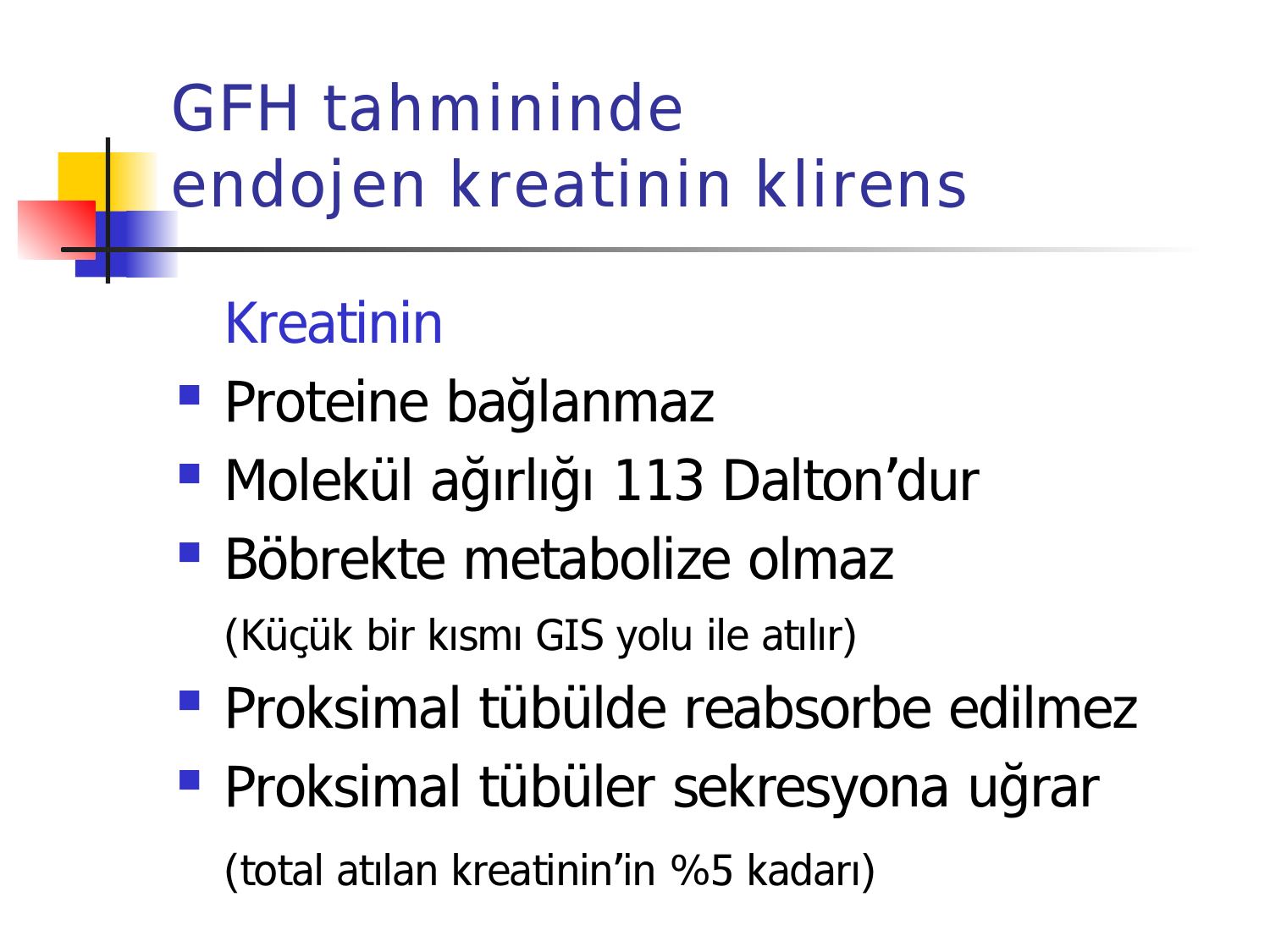

# GFH tahmininde endojen kreatinin klirens
	Kreatinin
Proteine bağlanmaz
Molekül ağırlığı 113 Dalton’dur
Böbrekte metabolize olmaz
	(Küçük bir kısmı GIS yolu ile atılır)
Proksimal tübülde reabsorbe edilmez
Proksimal tübüler sekresyona uğrar
	(total atılan kreatinin’in %5 kadarı)